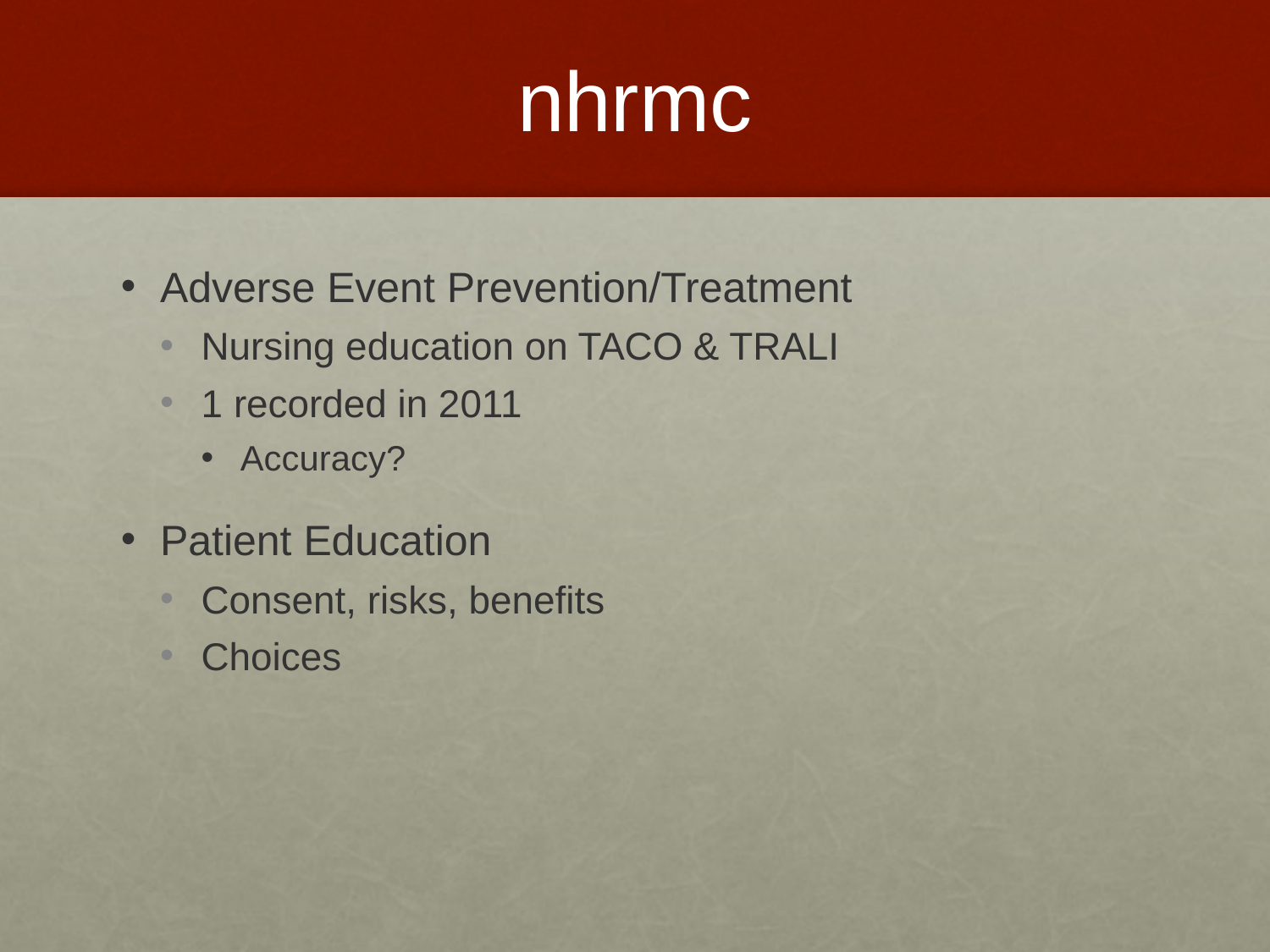

# nhrmc
Adverse Event Prevention/Treatment
Nursing education on TACO & TRALI
1 recorded in 2011
Accuracy?
Patient Education
Consent, risks, benefits
Choices